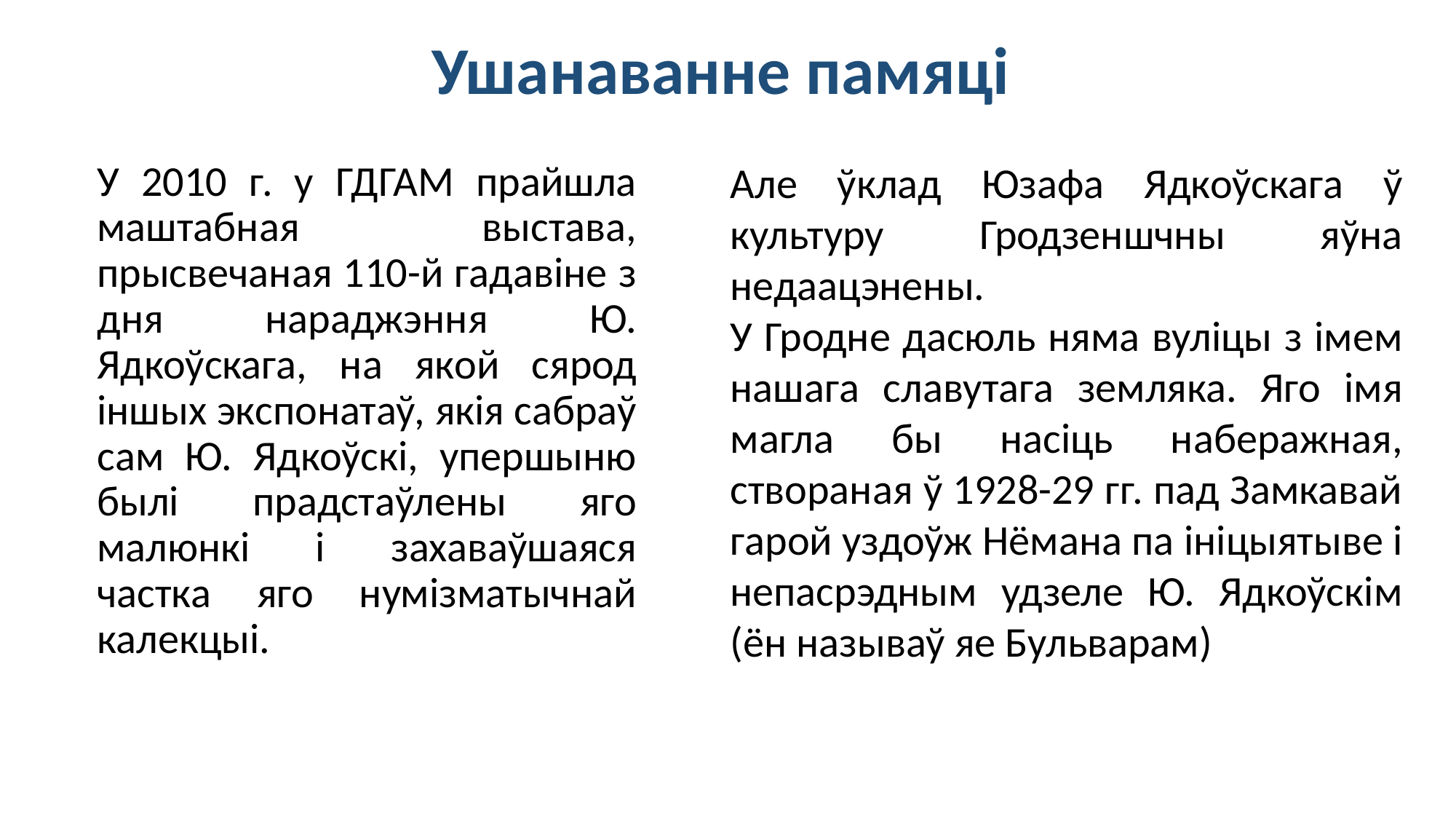

# Ушанаванне памяці
Але ўклад Юзафа Ядкоўскага ў культуру Гродзеншчны яўна недаацэнены.
У Гродне дасюль няма вуліцы з імем нашага славутага земляка. Яго імя магла бы насіць наберажная, створаная ў 1928-29 гг. пад Замкавай гарой уздоўж Нёмана па ініцыятыве і непасрэдным удзеле Ю. Ядкоўскім (ён называў яе Бульварам)
У 2010 г. у ГДГАМ прайшла маштабная выстава, прысвечаная 110-й гадавіне з дня нараджэння Ю. Ядкоўскага, на якой сярод іншых экспонатаў, якія сабраў сам Ю. Ядкоўскі, упершыню былі прадстаўлены яго малюнкі і захаваўшаяся частка яго нумізматычнай калекцыі.